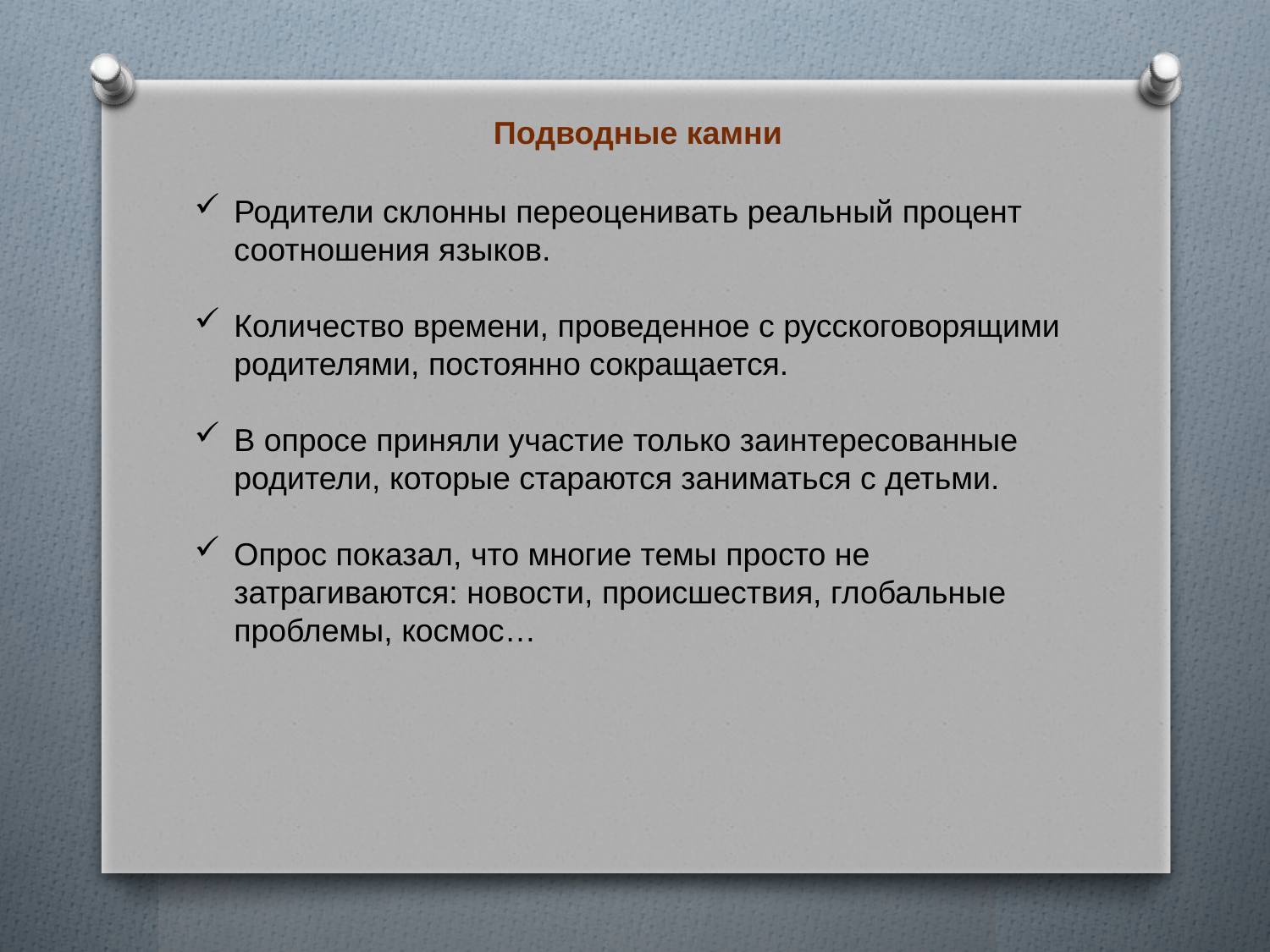

Подводные камни
Родители склонны переоценивать реальный процент соотношения языков.

Количество времени, проведенное с русскоговорящими родителями, постоянно сокращается.

В опросе приняли участие только заинтересованные родители, которые стараются заниматься с детьми.

Опрос показал, что многие темы просто не затрагиваются: новости, происшествия, глобальные проблемы, космос…